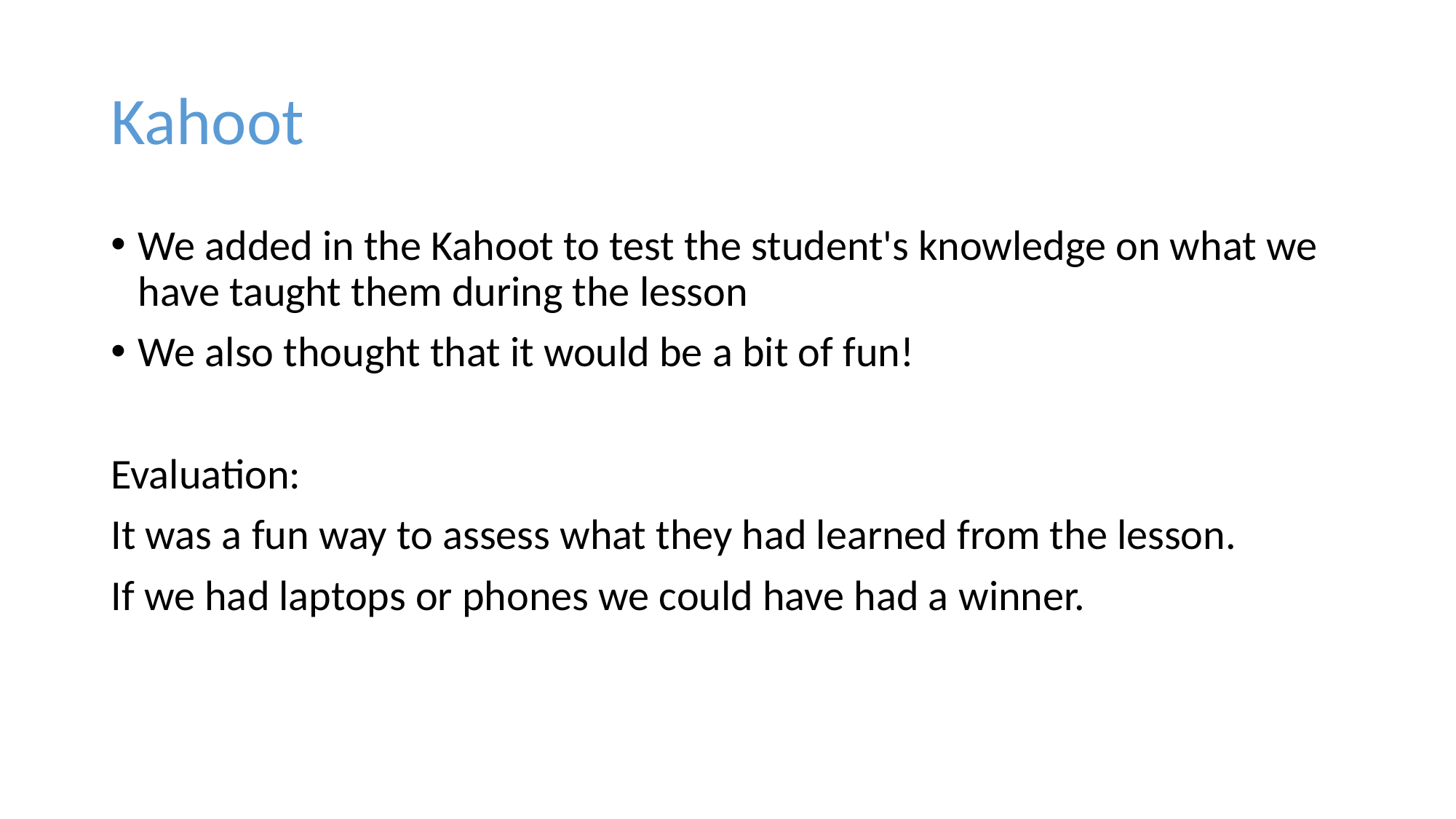

# Kahoot
We added in the Kahoot to test the student's knowledge on what we have taught them during the lesson
We also thought that it would be a bit of fun!

Evaluation:
It was a fun way to assess what they had learned from the lesson.
If we had laptops or phones we could have had a winner.